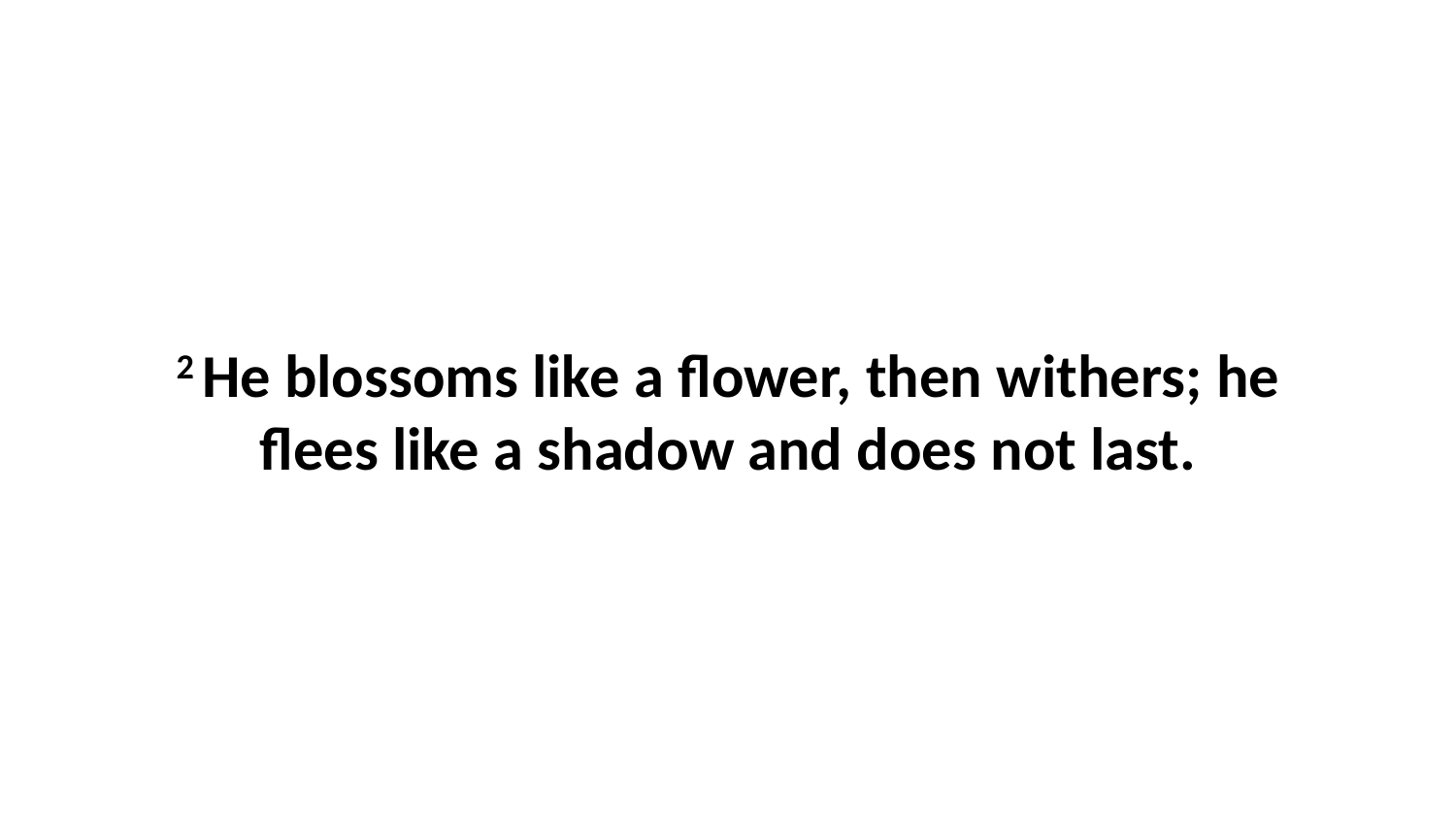

2 He blossoms like a flower, then withers; he flees like a shadow and does not last.